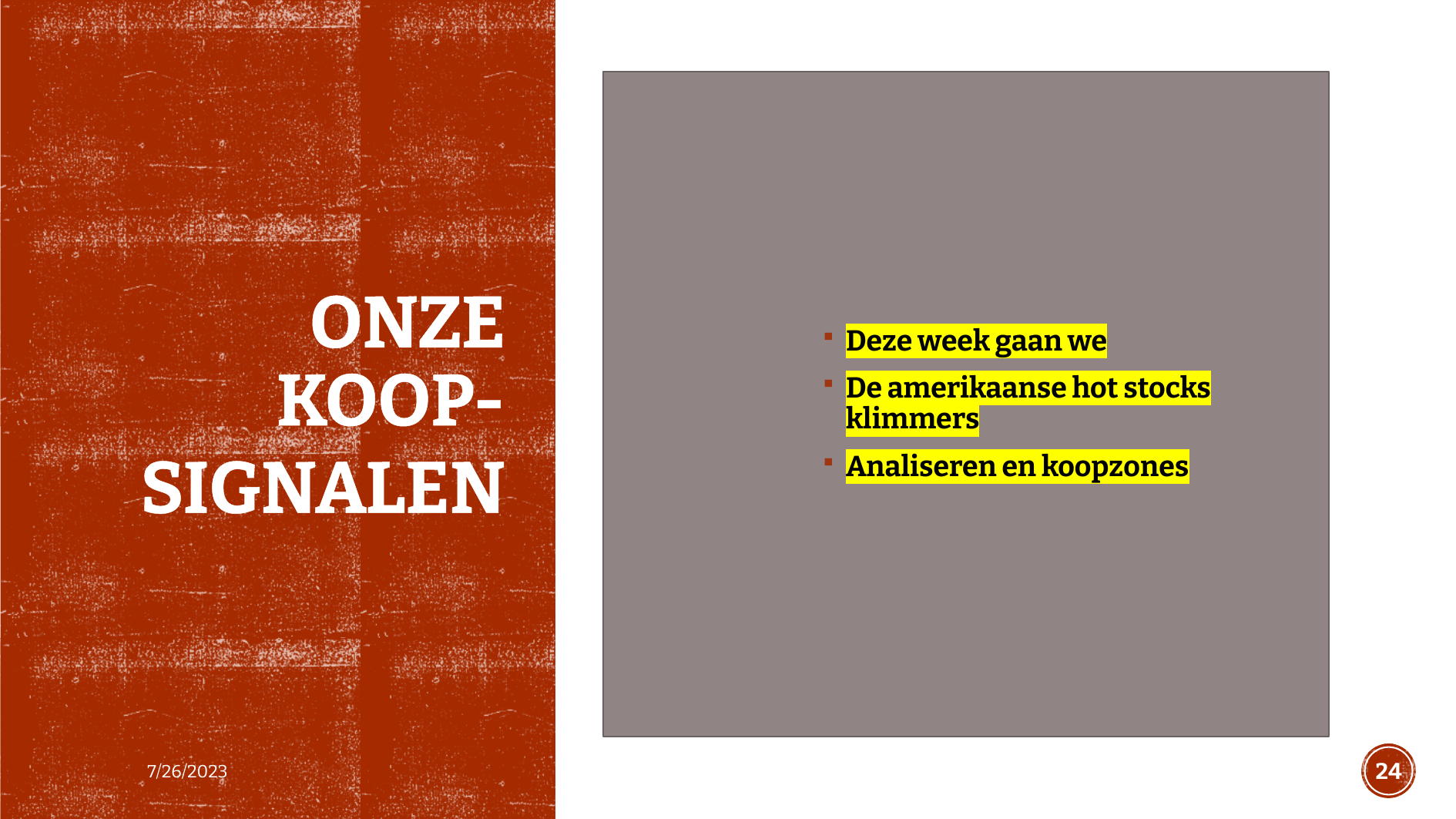

Deze week gaan we
De amerikaanse hot stocks klimmers
Analiseren en koopzones
Onze koop-
signalen

7/26/2023
24